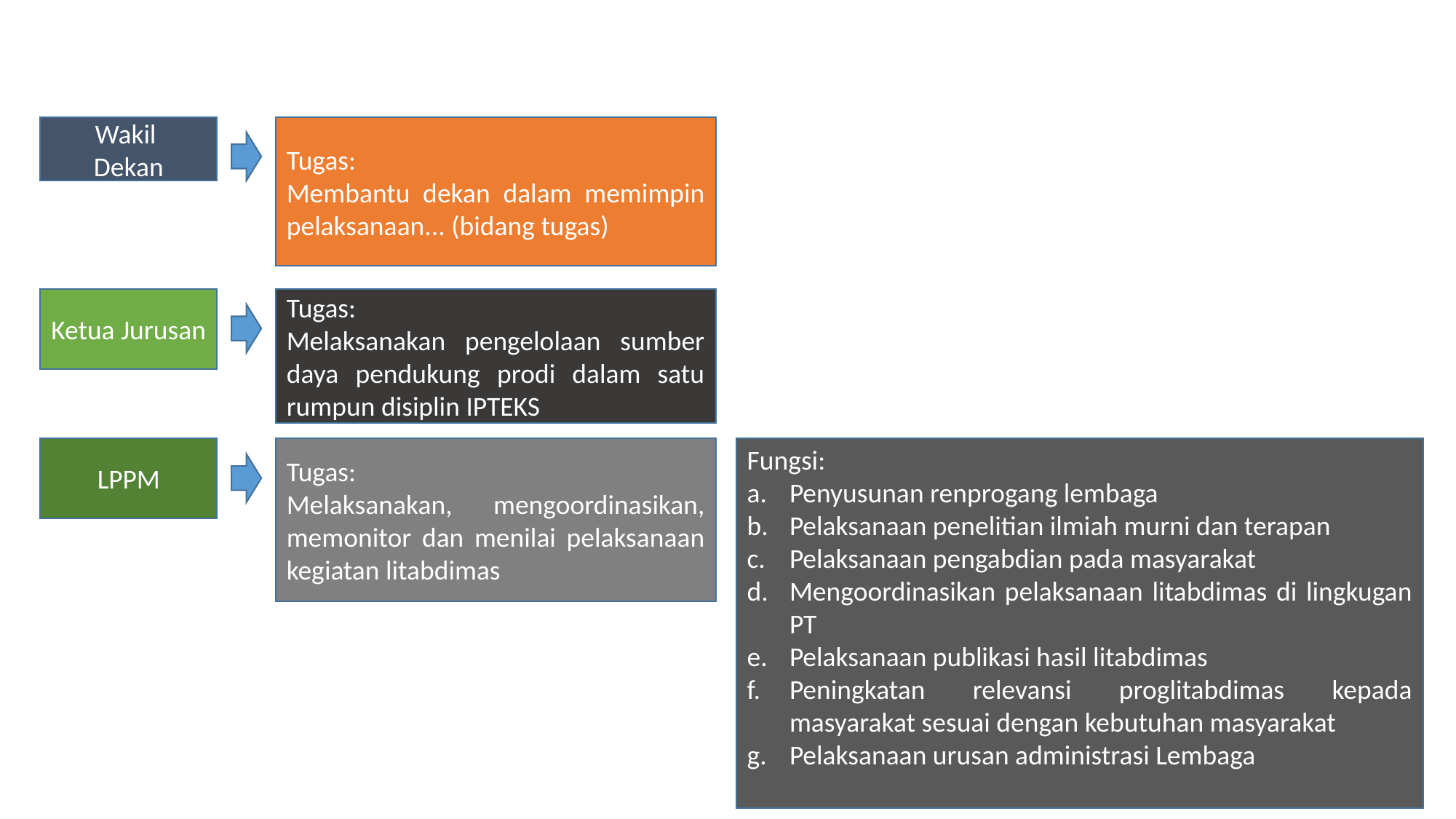

Wakil
Dekan
Tugas:
Membantu dekan dalam memimpin pelaksanaan... (bidang tugas)

Tugas:
Melaksanakan pengelolaan sumber daya pendukung prodi dalam satu rumpun disiplin IPTEKS
Ketua Jurusan

LPPM
Tugas:
Melaksanakan, mengoordinasikan, memonitor dan menilai pelaksanaan kegiatan litabdimas
Fungsi:
Penyusunan renprogang lembaga
Pelaksanaan penelitian ilmiah murni dan terapan
Pelaksanaan pengabdian pada masyarakat
Mengoordinasikan pelaksanaan litabdimas di lingkugan PT
Pelaksanaan publikasi hasil litabdimas
Peningkatan relevansi proglitabdimas kepada masyarakat sesuai dengan kebutuhan masyarakat
Pelaksanaan urusan administrasi Lembaga